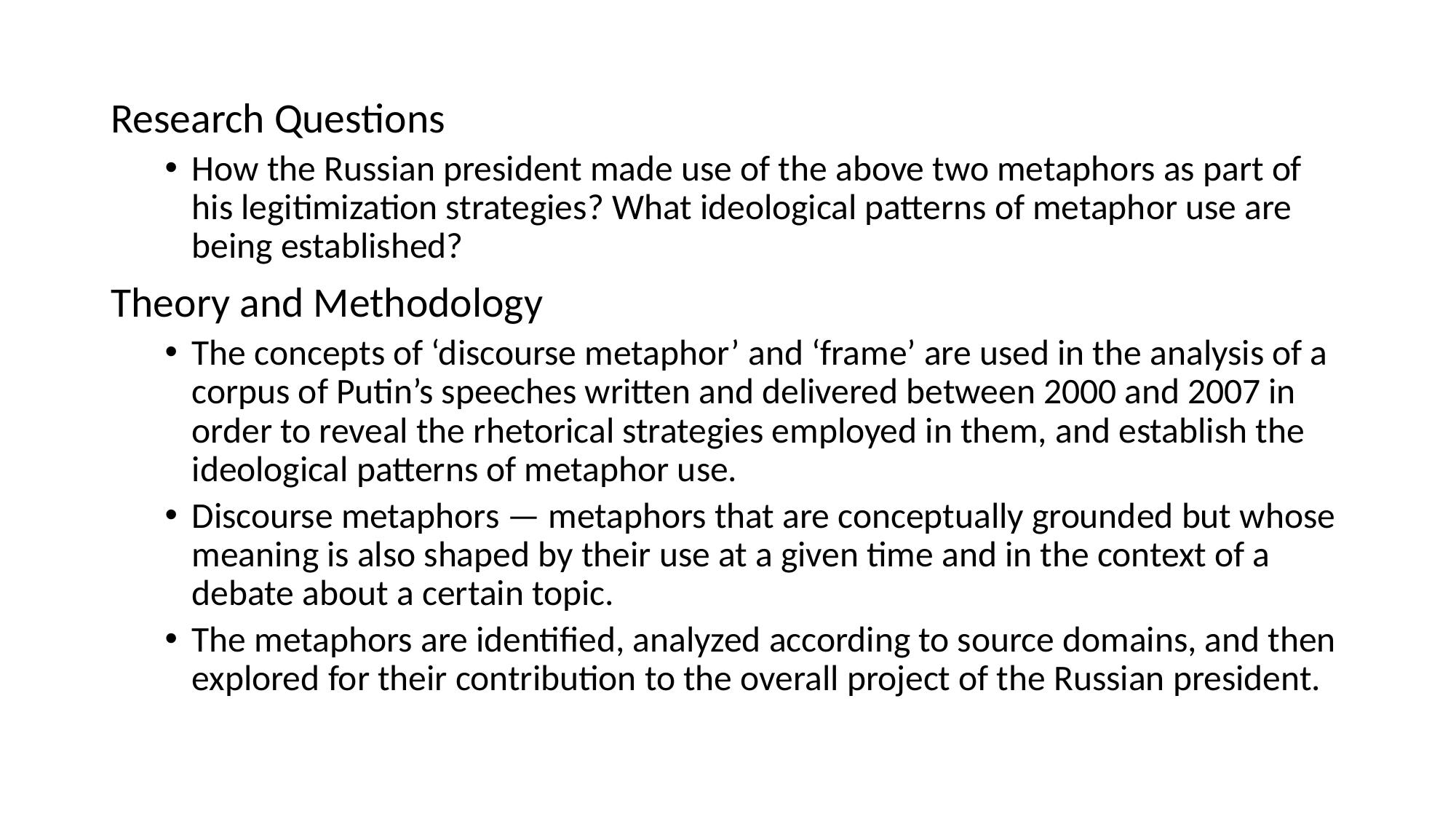

Research Questions
How the Russian president made use of the above two metaphors as part of his legitimization strategies? What ideological patterns of metaphor use are being established?
Theory and Methodology
The concepts of ‘discourse metaphor’ and ‘frame’ are used in the analysis of a corpus of Putin’s speeches written and delivered between 2000 and 2007 in order to reveal the rhetorical strategies employed in them, and establish the ideological patterns of metaphor use.
Discourse metaphors — metaphors that are conceptually grounded but whose meaning is also shaped by their use at a given time and in the context of a debate about a certain topic.
The metaphors are identified, analyzed according to source domains, and then explored for their contribution to the overall project of the Russian president.